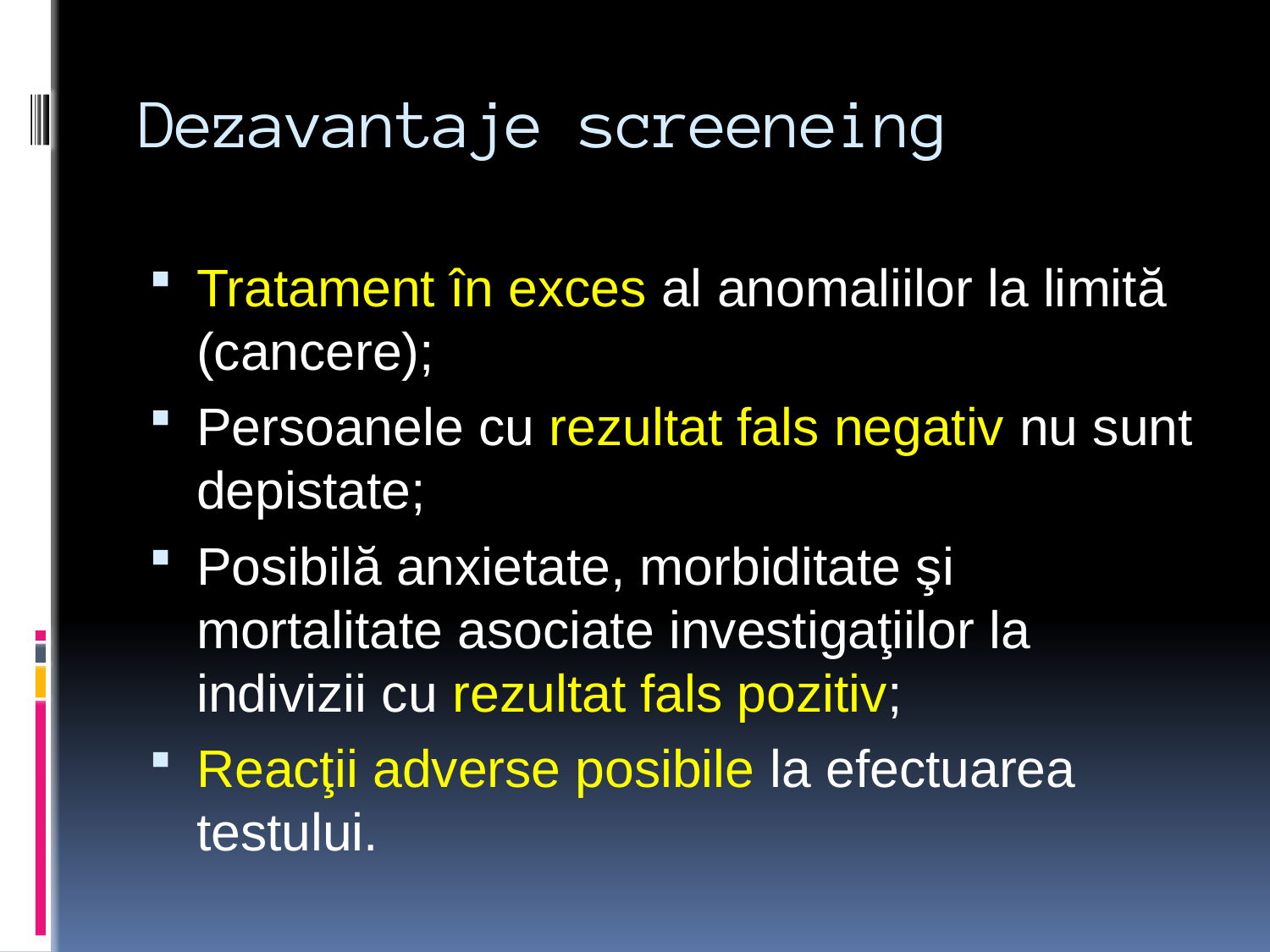

# Dezavantaje screeneing
Tratament în exces al anomaliilor la limită (cancere);
Persoanele cu rezultat fals negativ nu sunt depistate;
Posibilă anxietate, morbiditate şi mortalitate asociate investigaţiilor la indivizii cu rezultat fals pozitiv;
Reacţii adverse posibile la efectuarea testului.